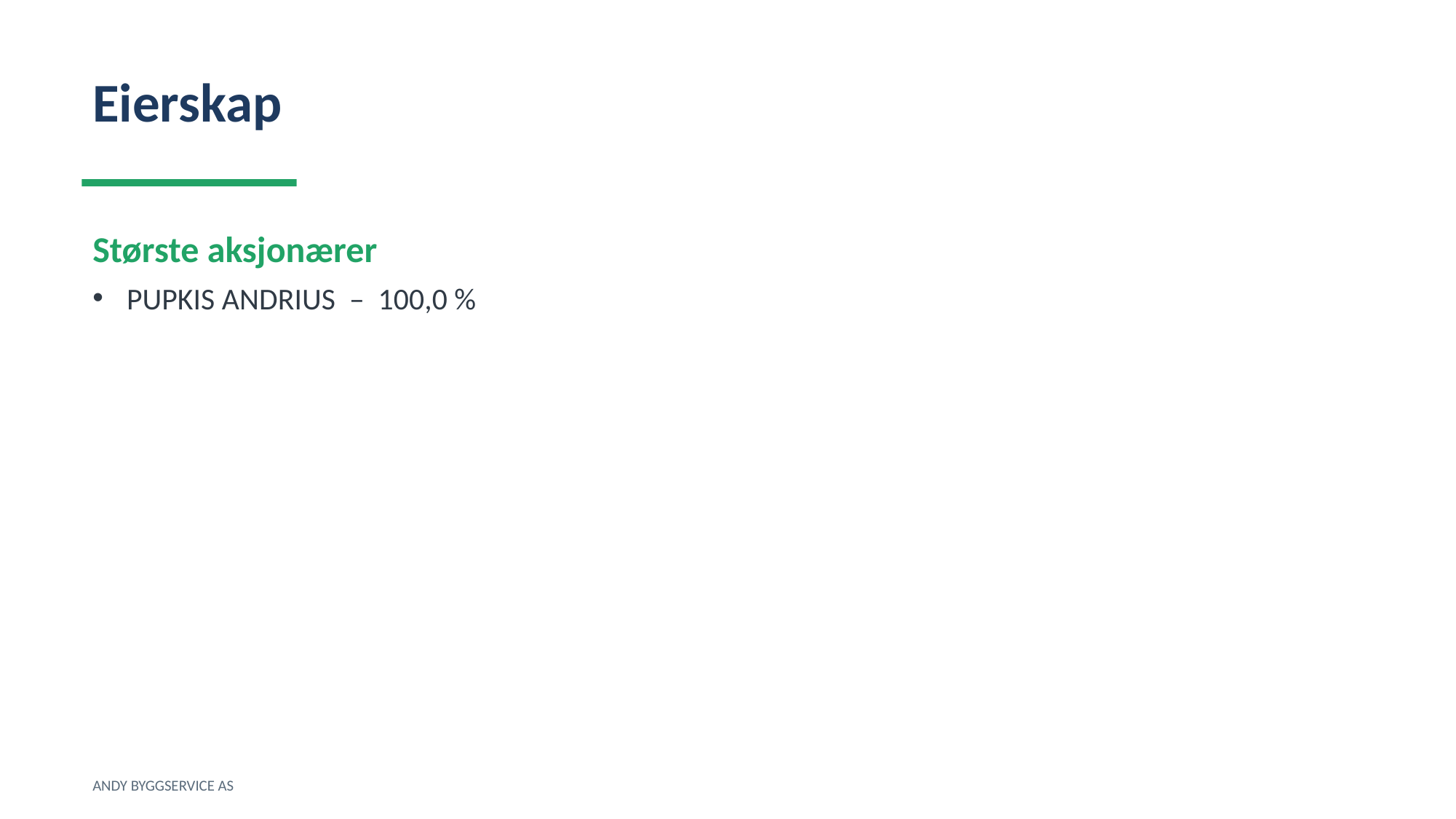

Eierskap

Største aksjonærer
PUPKIS ANDRIUS  –  100,0 %
ANDY BYGGSERVICE AS